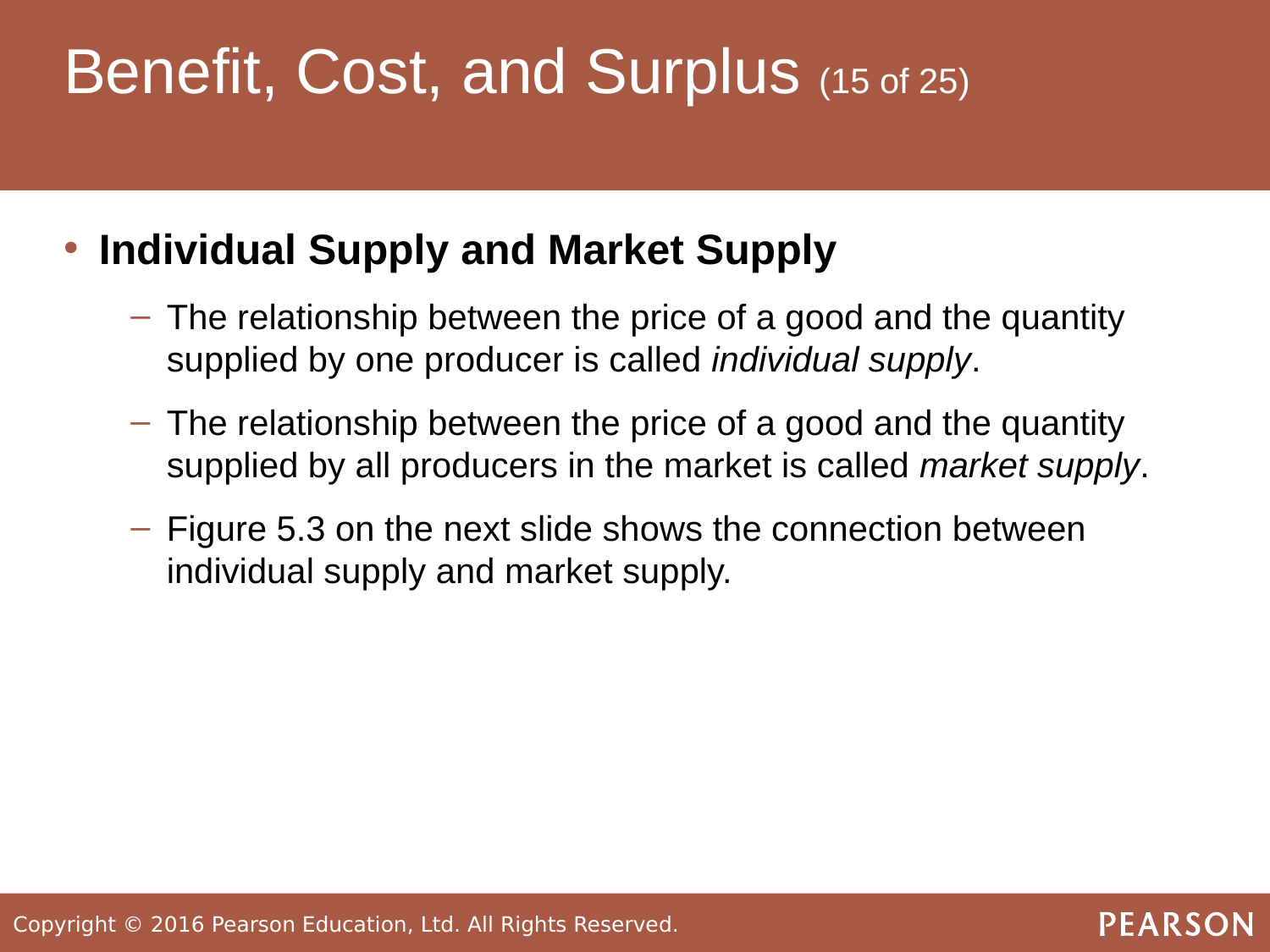

# Benefit, Cost, and Surplus (15 of 25)
Individual Supply and Market Supply
The relationship between the price of a good and the quantity supplied by one producer is called individual supply.
The relationship between the price of a good and the quantity supplied by all producers in the market is called market supply.
Figure 5.3 on the next slide shows the connection between individual supply and market supply.